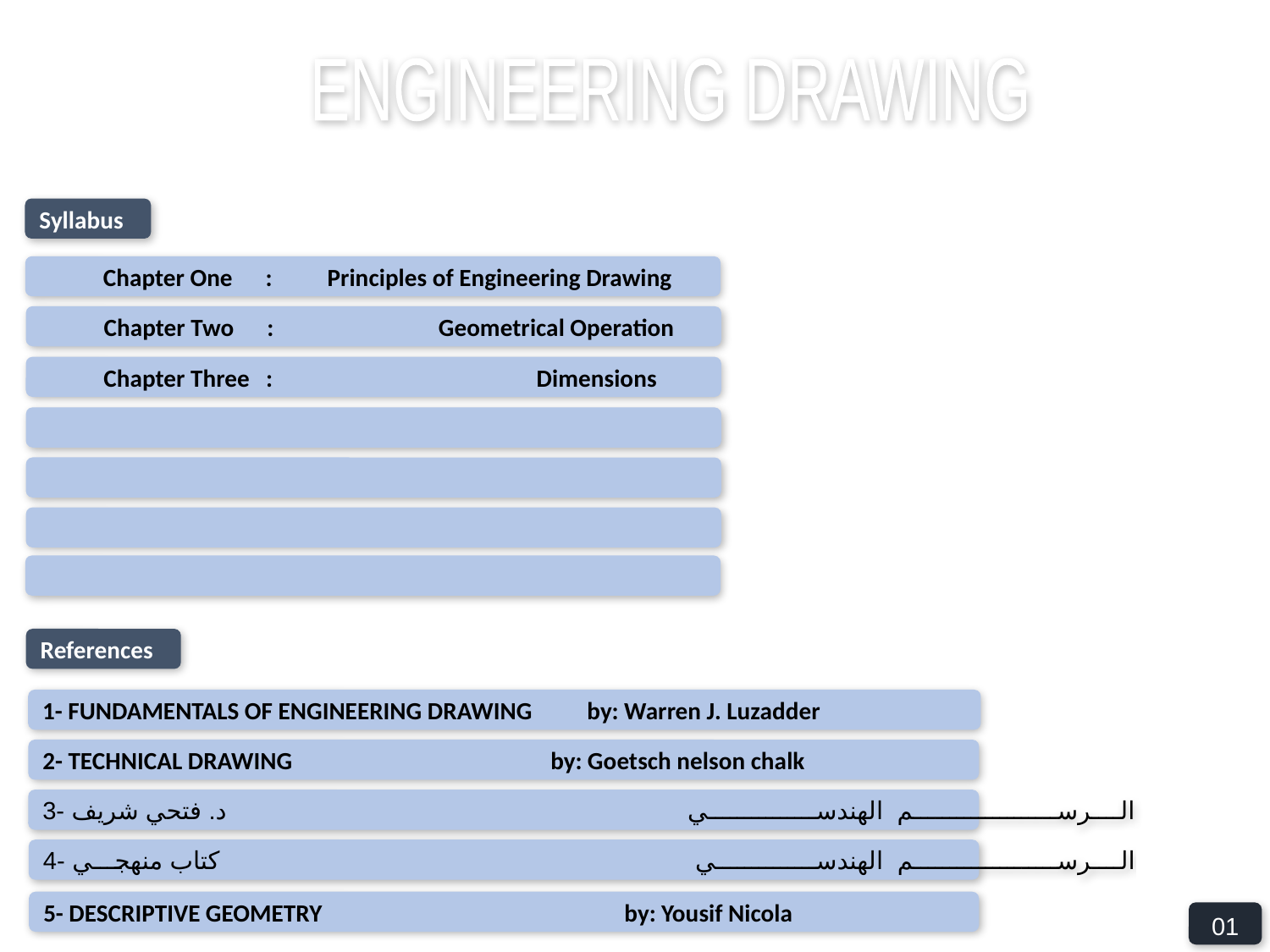

ENGINEERING DRAWING
Syllabus
Chapter One      :          Principles of Engineering Drawing
Chapter Two      :                              Geometrical Operation
Chapter Three   :                                                Dimensions

References
1- FUNDAMENTALS OF ENGINEERING DRAWING          by: Warren J. Luzadder
2- TECHNICAL DRAWING                                               by: Goetsch nelson chalk
3- الــــرســــــــــــــــــــم  الهندســـــــــــــــي                                                                  د. فتحي شريف
4- الــــرســــــــــــــــــــم  الهندســــــــــــــي                                                                    كتاب منهجـــي
5- DESCRIPTIVE GEOMETRY                                                       by: Yousif Nicola
01